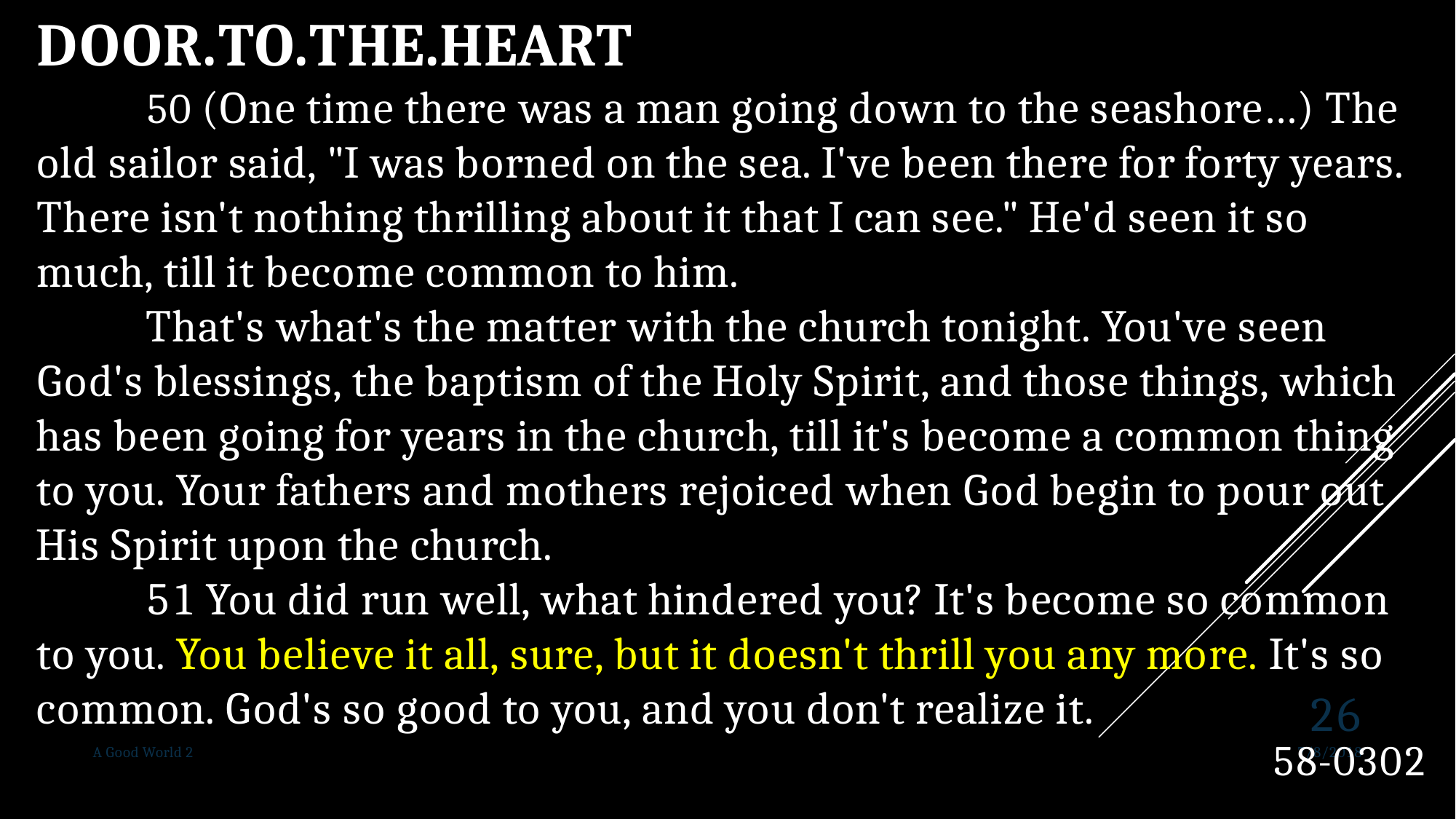

DOOR.TO.THE.HEART
	50 (One time there was a man going down to the seashore…) The old sailor said, "I was borned on the sea. I've been there for forty years. There isn't nothing thrilling about it that I can see." He'd seen it so much, till it become common to him.
	That's what's the matter with the church tonight. You've seen God's blessings, the baptism of the Holy Spirit, and those things, which has been going for years in the church, till it's become a common thing to you. Your fathers and mothers rejoiced when God begin to pour out His Spirit upon the church.
	51 You did run well, what hindered you? It's become so common to you. You believe it all, sure, but it doesn't thrill you any more. It's so common. God's so good to you, and you don't realize it.
58-0302
26
A Good World 2
7/8/2018